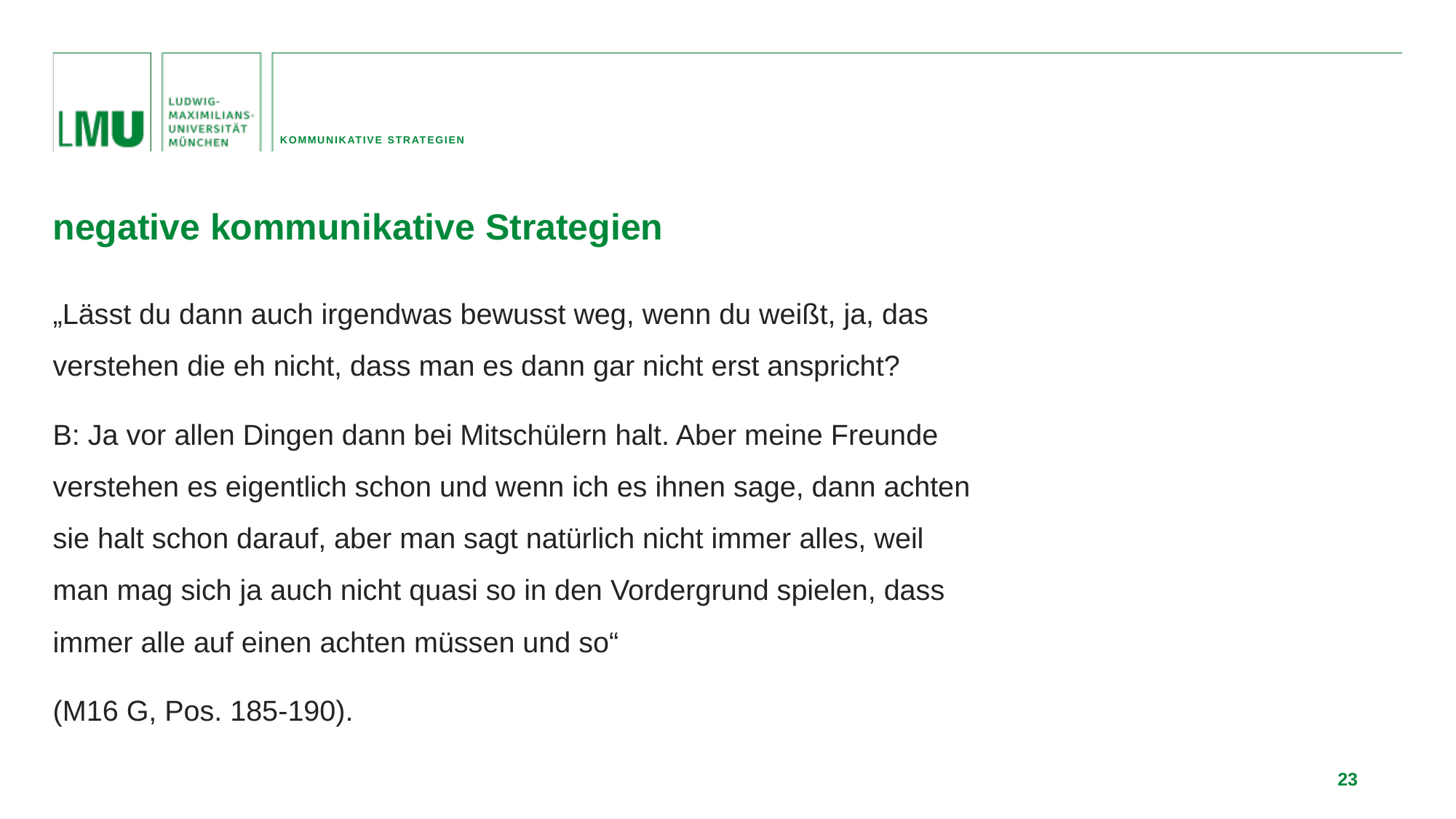

Kommunikative Strategien
negative kommunikative Strategien
„Lässt du dann auch irgendwas bewusst weg, wenn du weißt, ja, das verstehen die eh nicht, dass man es dann gar nicht erst anspricht?
B: Ja vor allen Dingen dann bei Mitschülern halt. Aber meine Freunde verstehen es eigentlich schon und wenn ich es ihnen sage, dann achten sie halt schon darauf, aber man sagt natürlich nicht immer alles, weil man mag sich ja auch nicht quasi so in den Vordergrund spielen, dass immer alle auf einen achten müssen und so“
(M16 G, Pos. 185-190).

23